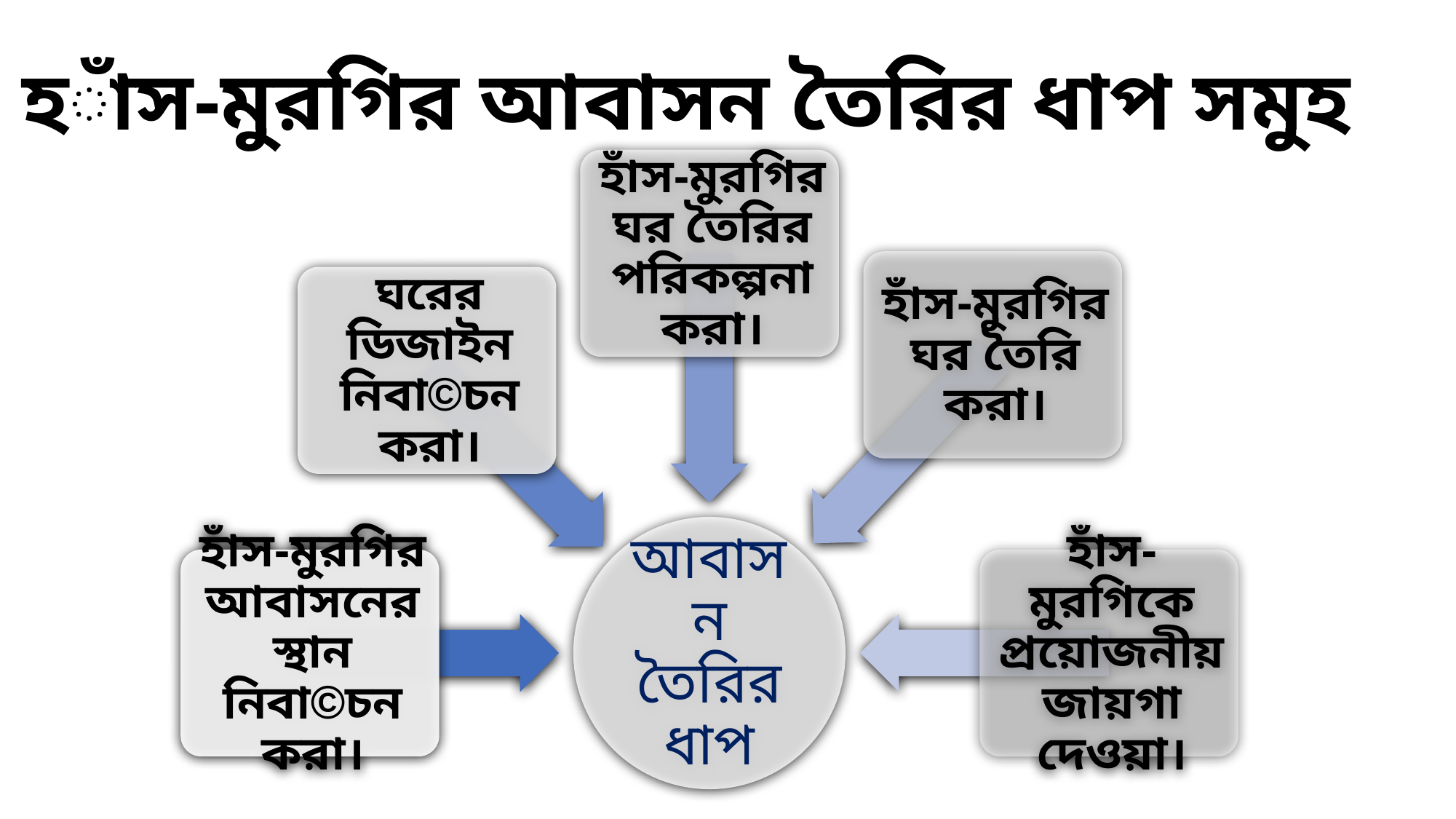

হাঁস-মুরগির আবাসন তৈরির ধাপ সমুহ
আবাসন তৈরির ধাপ
হাঁস-মুরগির আবাসনের স্থান নিবা©চন করা।
ঘরের ডিজাইন নিবা©চন করা।
হাঁস-মুরগির ঘর তৈরির পরিকল্পনা করা।
হাঁস-মুরগির ঘর তৈরি করা।
হাঁস-মুরগিকে প্রয়োজনীয় জায়গা দেওয়া।